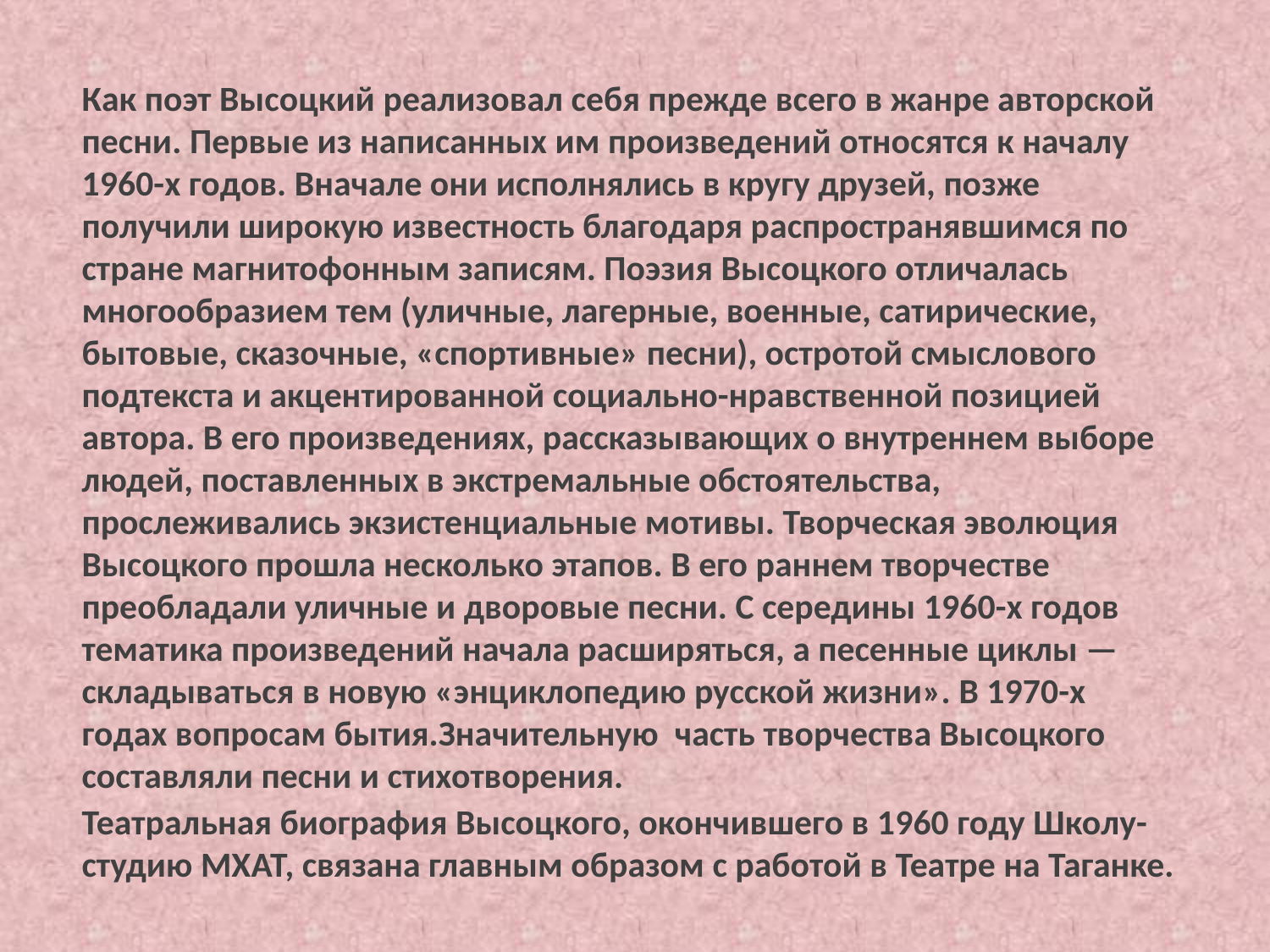

Как поэт Высоцкий реализовал себя прежде всего в жанре авторской песни. Первые из написанных им произведений относятся к началу 1960-х годов. Вначале они исполнялись в кругу друзей, позже получили широкую известность благодаря распространявшимся по стране магнитофонным записям. Поэзия Высоцкого отличалась многообразием тем (уличные, лагерные, военные, сатирические, бытовые, сказочные, «спортивные» песни), остротой смыслового подтекста и акцентированной социально-нравственной позицией автора. В его произведениях, рассказывающих о внутреннем выборе людей, поставленных в экстремальные обстоятельства, прослеживались экзистенциальные мотивы. Творческая эволюция Высоцкого прошла несколько этапов. В его раннем творчестве преобладали уличные и дворовые песни. С середины 1960-х годов тематика произведений начала расширяться, а песенные циклы — складываться в новую «энциклопедию русской жизни». В 1970-х годах вопросам бытия.Значительную  часть творчества Высоцкого составляли песни и стихотворения.
Театральная биография Высоцкого, окончившего в 1960 году Школу-студию МХАТ, связана главным образом с работой в Театре на Таганке.